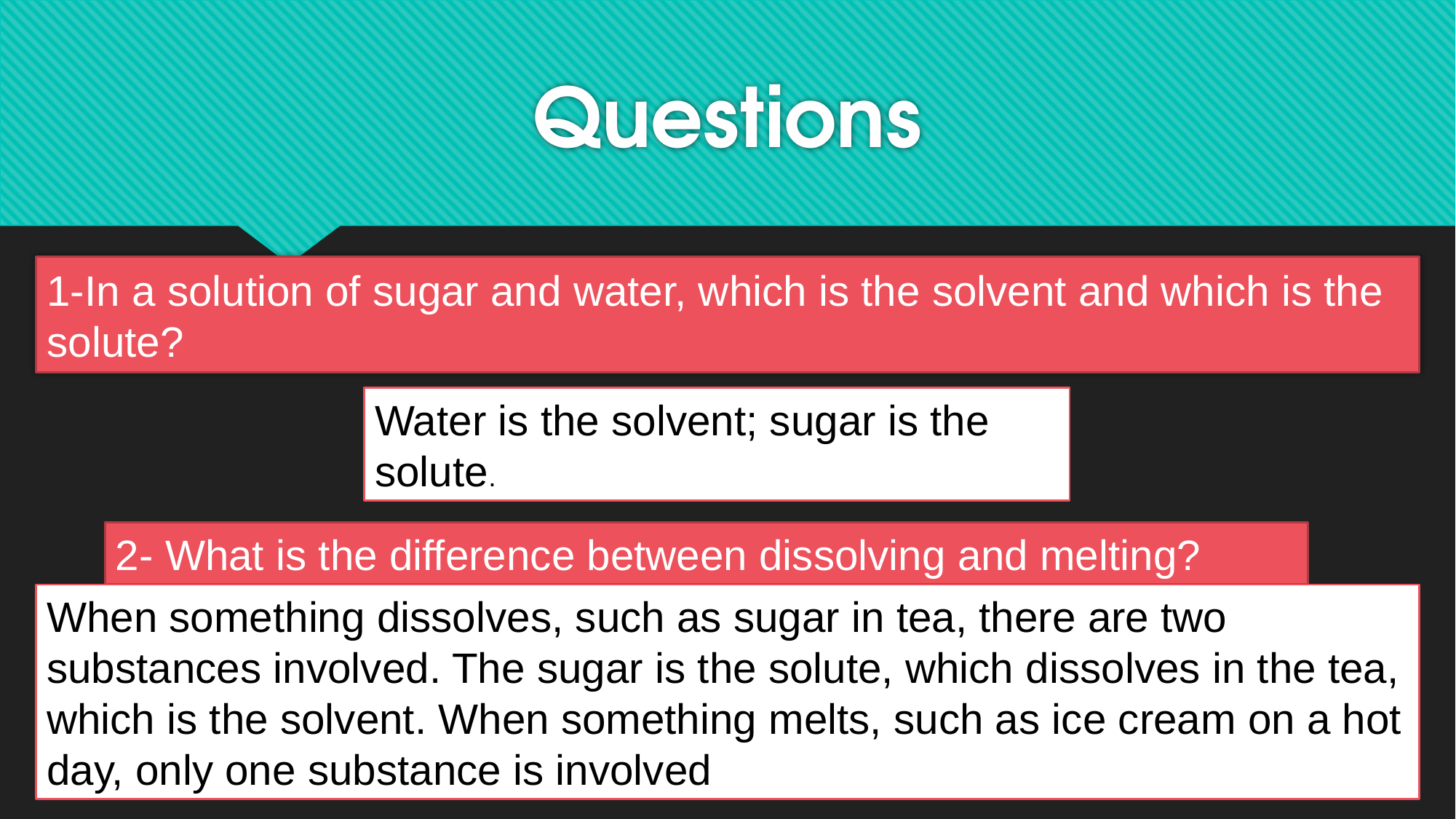

# Questions
1-In a solution of sugar and water, which is the solvent and which is the solute?
Water is the solvent; sugar is the solute.
2- What is the difference between dissolving and melting?
When something dissolves, such as sugar in tea, there are two substances involved. The sugar is the solute, which dissolves in the tea, which is the solvent. When something melts, such as ice cream on a hot day, only one substance is involved